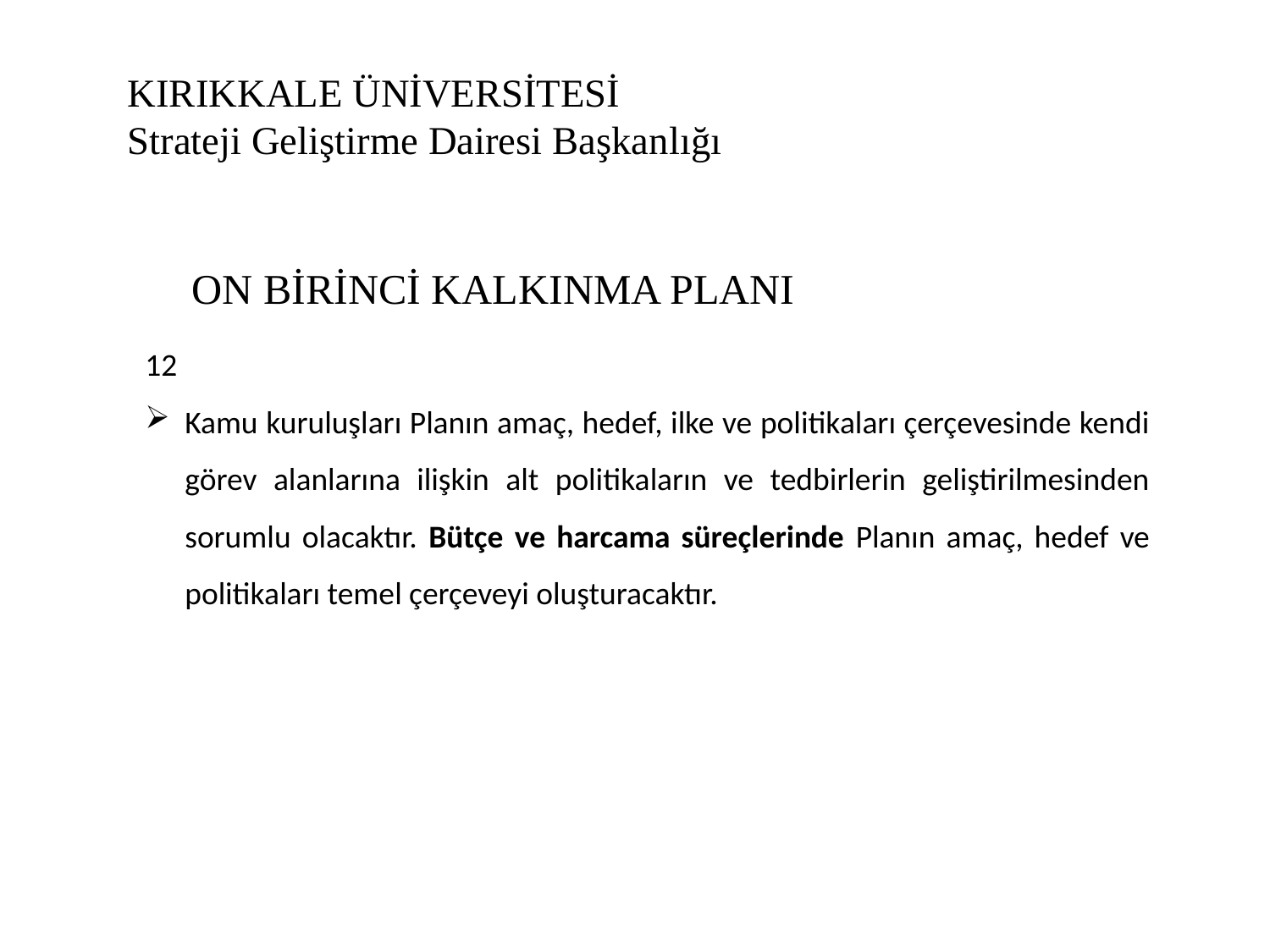

# KIRIKKALE ÜNİVERSİTESİ Strateji Geliştirme Dairesi Başkanlığı
ON BİRİNCİ KALKINMA PLANI
12
Kamu kuruluşları Planın amaç, hedef, ilke ve politikaları çerçevesinde kendi görev alanlarına ilişkin alt politikaların ve tedbirlerin geliştirilmesinden sorumlu olacaktır. Bütçe ve harcama süreçlerinde Planın amaç, hedef ve politikaları temel çerçeveyi oluşturacaktır.